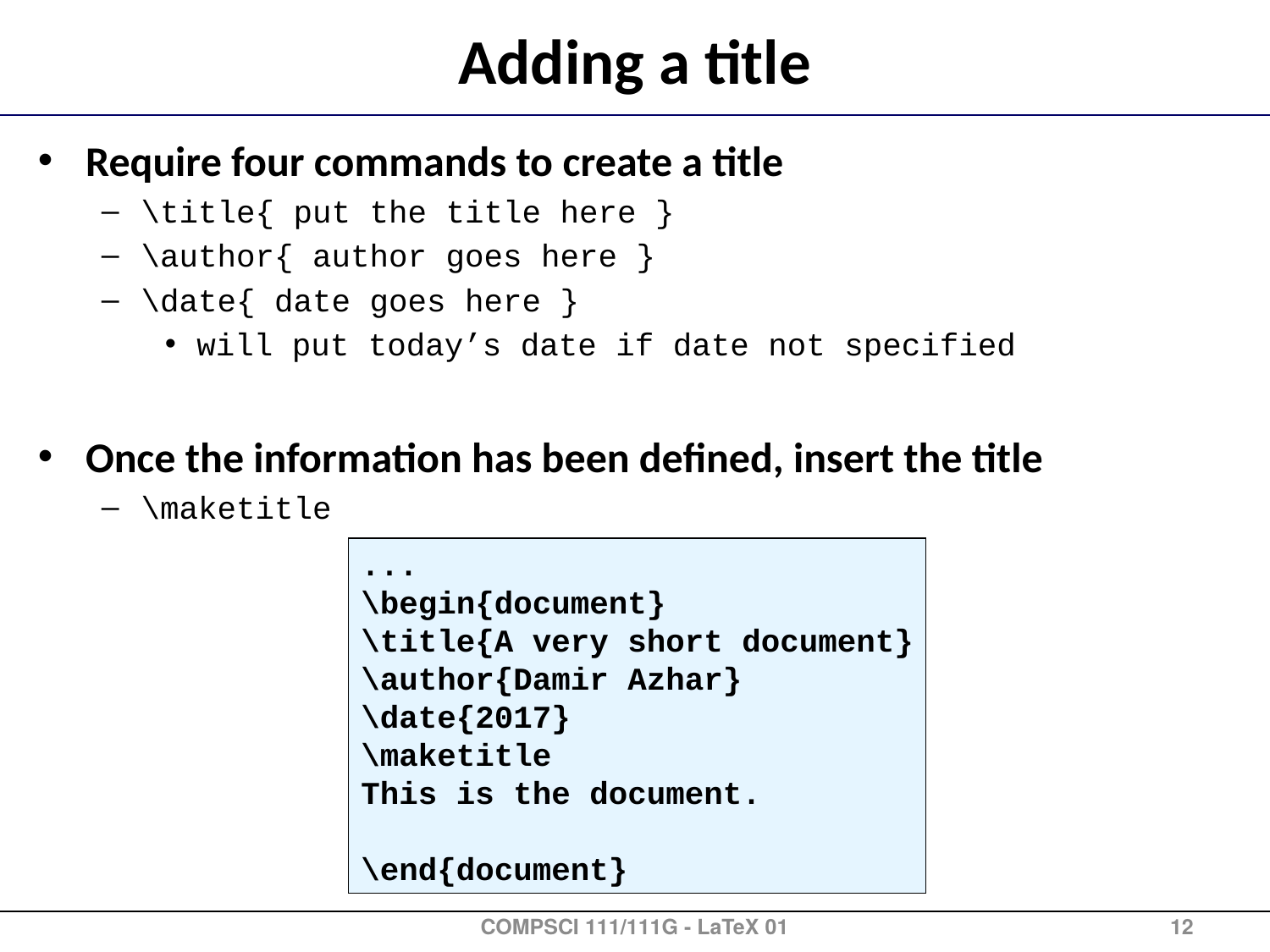

# Adding a title
Require four commands to create a title
\title{ put the title here }
\author{ author goes here }
\date{ date goes here }
will put today’s date if date not specified

Once the information has been defined, insert the title
\maketitle

...
\begin{document}
\title{A very short document}
\author{Damir Azhar}
\date{2017}
\maketitle
This is the document.

\end{document}
COMPSCI 111/111G - LaTeX 01
12